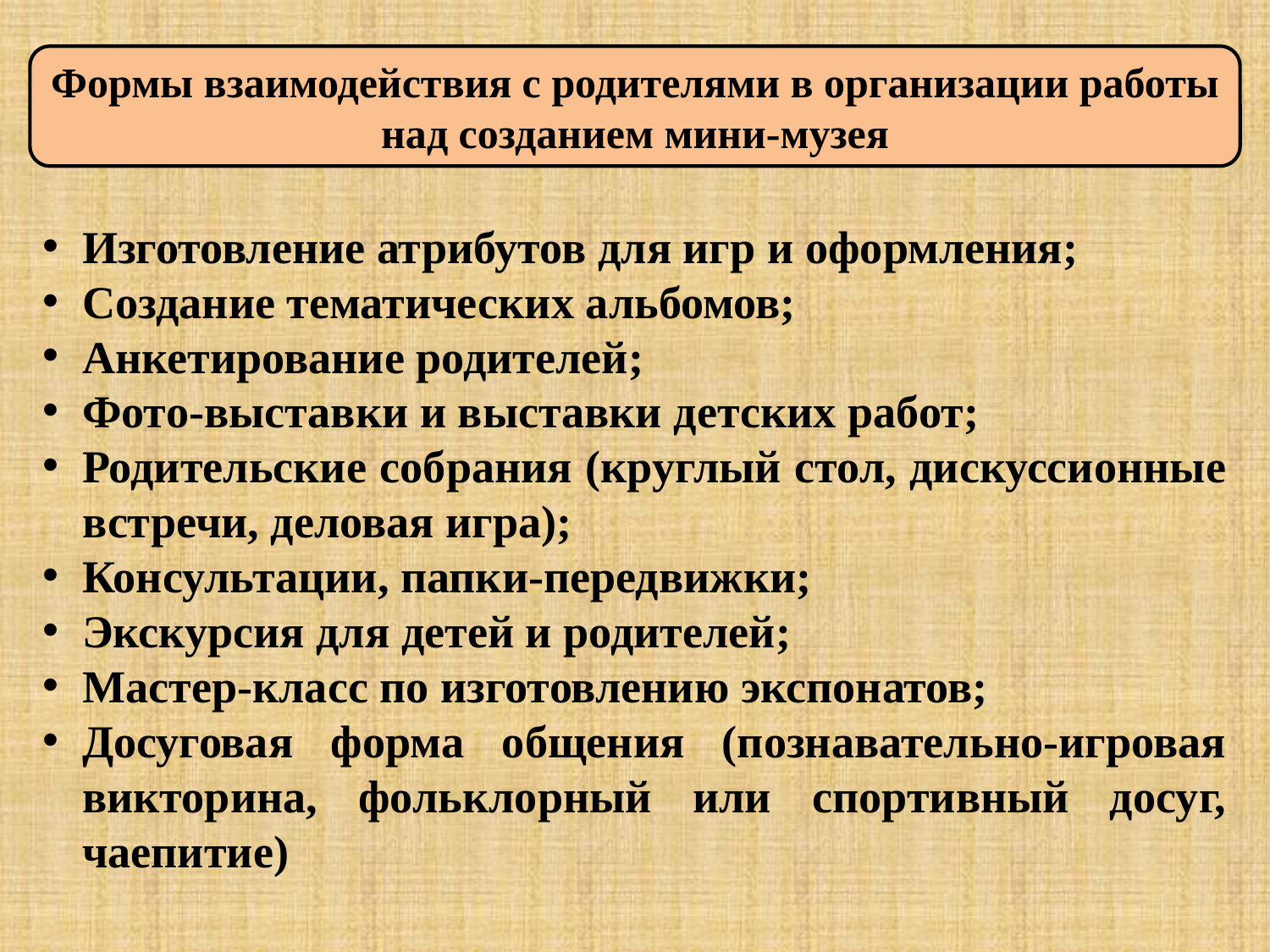

Формы взаимодействия с родителями в организации работы над созданием мини-музея
Изготовление атрибутов для игр и оформления;
Создание тематических альбомов;
Анкетирование родителей;
Фото-выставки и выставки детских работ;
Родительские собрания (круглый стол, дискуссионные встречи, деловая игра);
Консультации, папки-передвижки;
Экскурсия для детей и родителей;
Мастер-класс по изготовлению экспонатов;
Досуговая форма общения (познавательно-игровая викторина, фольклорный или спортивный досуг, чаепитие)